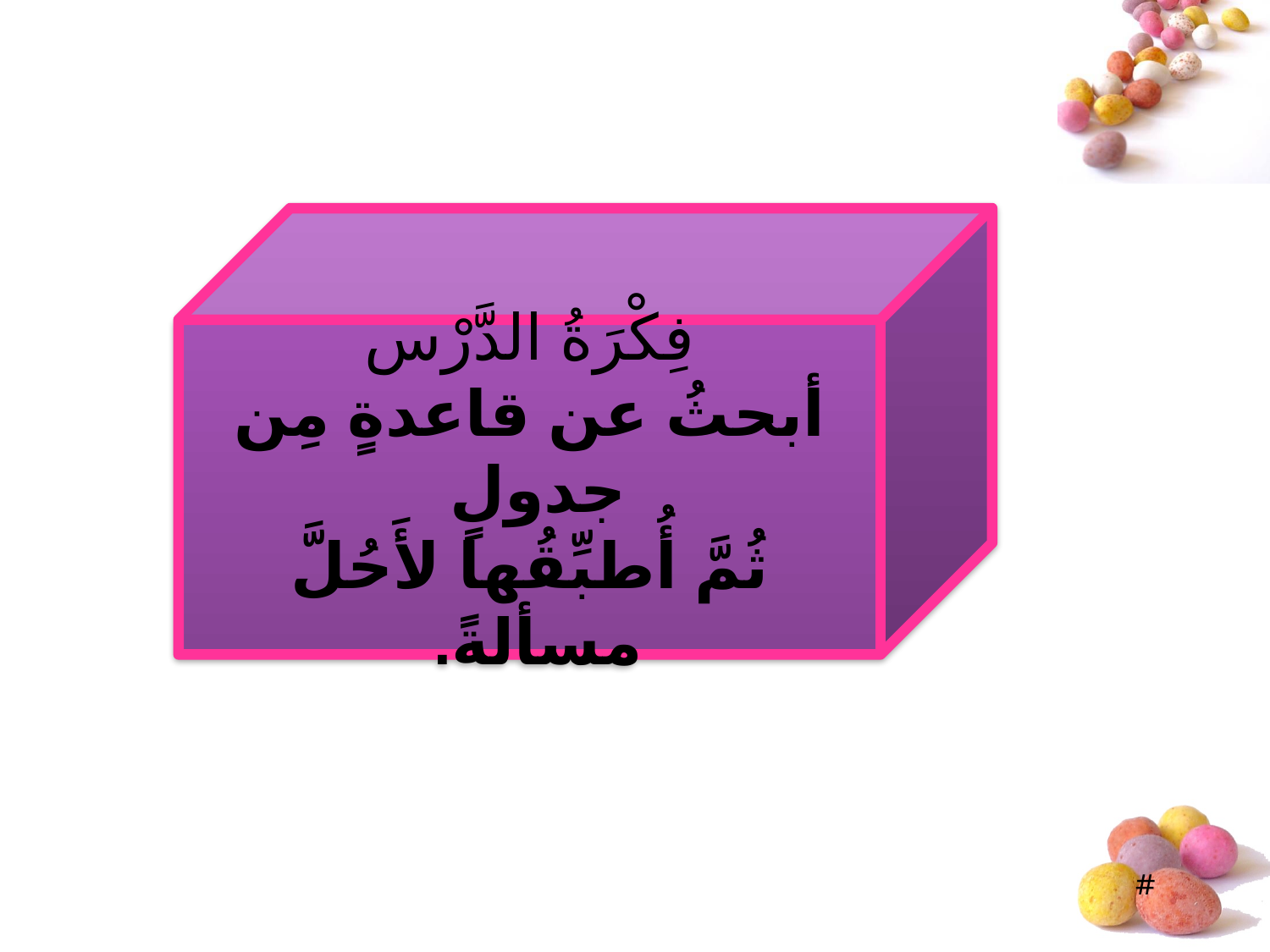

فِكْرَةُ الدَّرْس
أبحثُ عن قاعدةٍ مِن جدولٍ
ثُمَّ أُطبِّقُها لأَحُلَّ مسألةً.